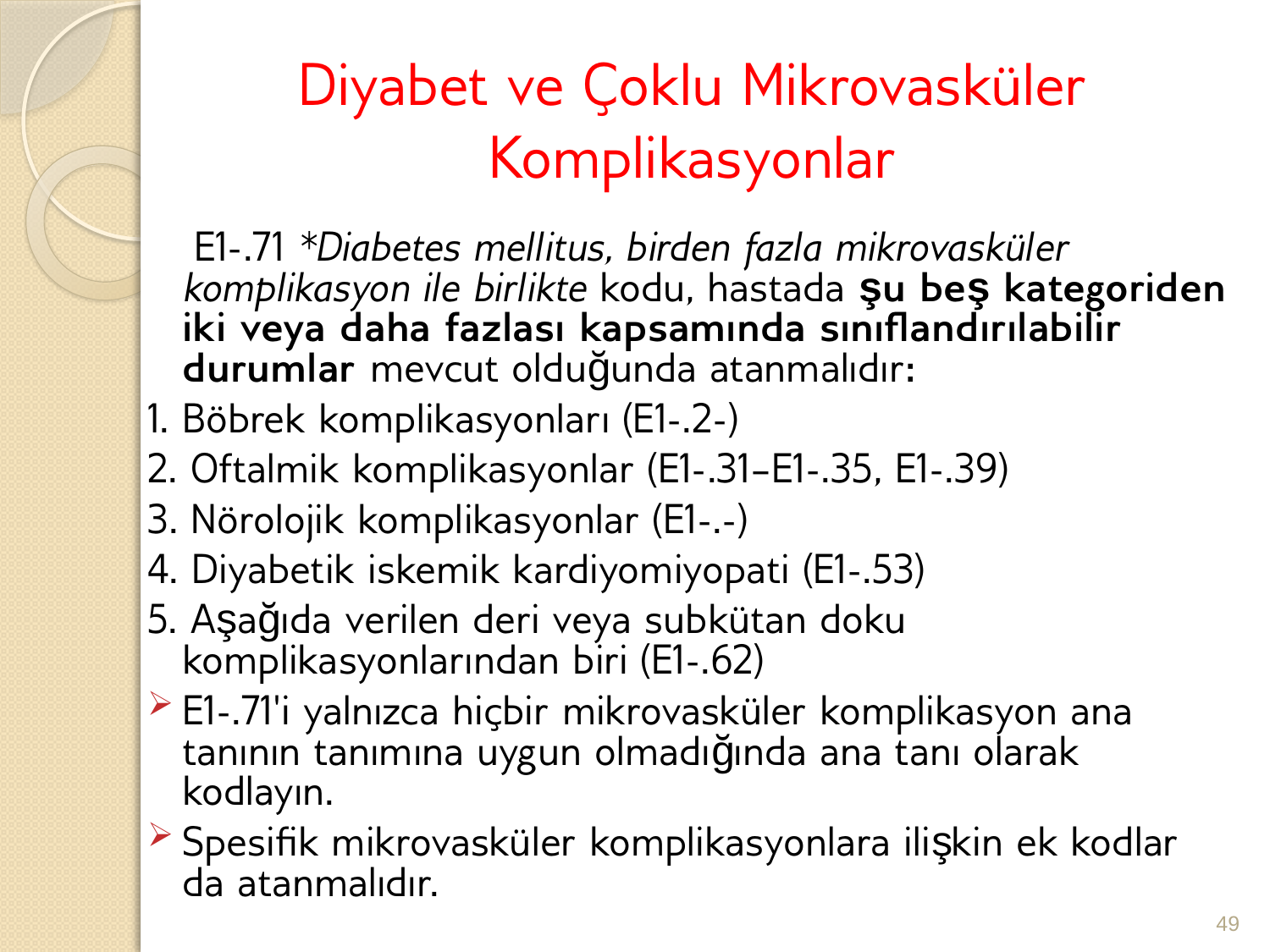

# Diyabet ve Çoklu Mikrovasküler Komplikasyonlar
    E1-.71 *Diabetes mellitus, birden fazla mikrovasküler komplikasyon ile birlikte kodu, hastada şu beş kategoriden iki veya daha fazlası kapsamında sınıflandırılabilir durumlar mevcut olduğunda atanmalıdır:
1. Böbrek komplikasyonları (E1-.2-)
2. Oftalmik komplikasyonlar (E1-.31–E1-.35, E1-.39)
3. Nörolojik komplikasyonlar (E1-.-)
4. Diyabetik iskemik kardiyomiyopati (E1-.53)
5. Aşağıda verilen deri veya subkütan doku komplikasyonlarından biri (E1-.62)
E1-.71'i yalnızca hiçbir mikrovasküler komplikasyon ana tanının tanımına uygun olmadığında ana tanı olarak kodlayın.
Spesifik mikrovasküler komplikasyonlara ilişkin ek kodlar da atanmalıdır.
49